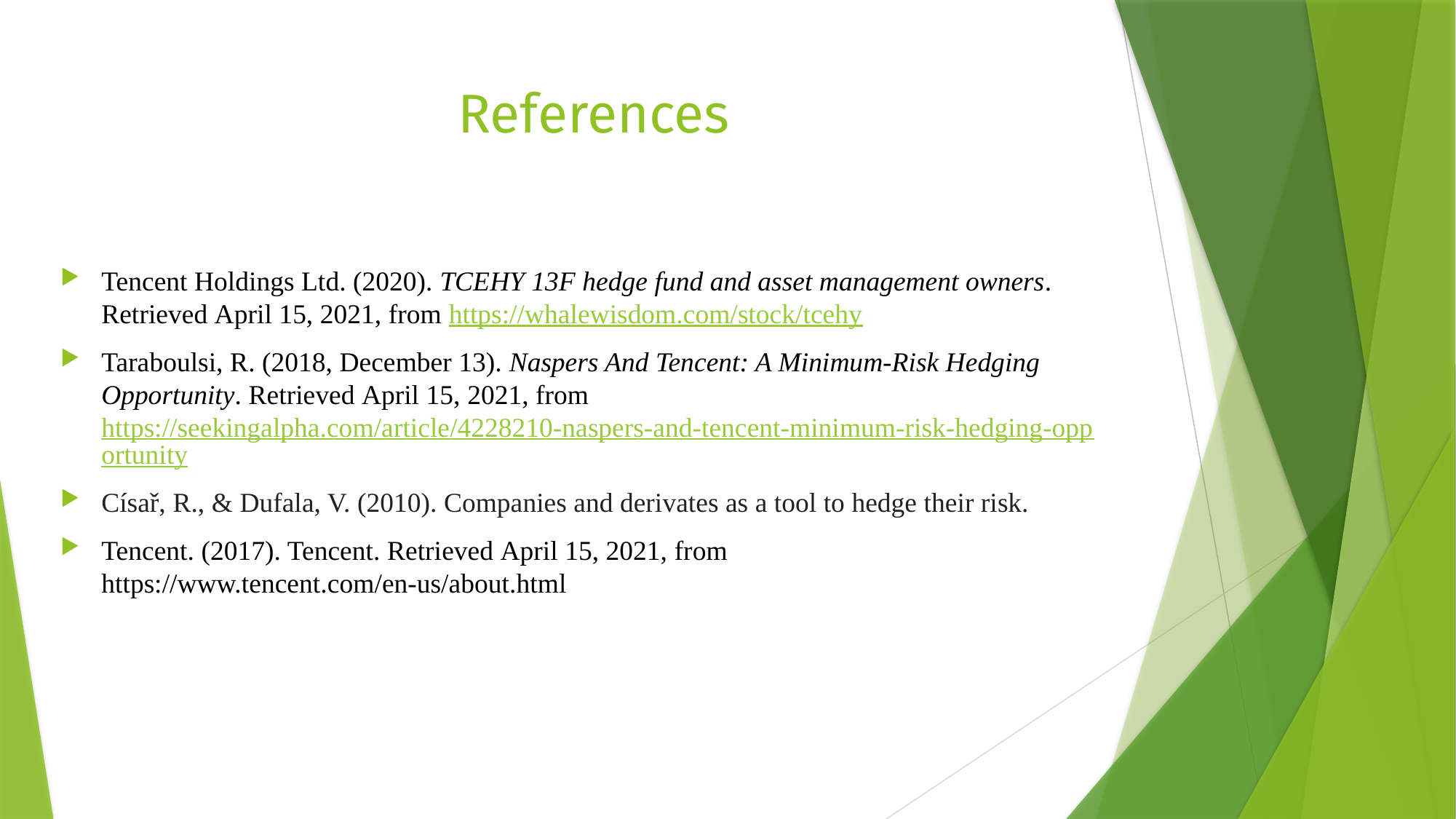

# References
Tencent Holdings Ltd. (2020). TCEHY 13F hedge fund and asset management owners. Retrieved April 15, 2021, from https://whalewisdom.com/stock/tcehy
Taraboulsi, R. (2018, December 13). Naspers And Tencent: A Minimum-Risk Hedging Opportunity. Retrieved April 15, 2021, from https://seekingalpha.com/article/4228210-naspers-and-tencent-minimum-risk-hedging-opportunity
Císař, R., & Dufala, V. (2010). Companies and derivates as a tool to hedge their risk.
Tencent. (2017). Tencent. Retrieved April 15, 2021, from https://www.tencent.com/en-us/about.html